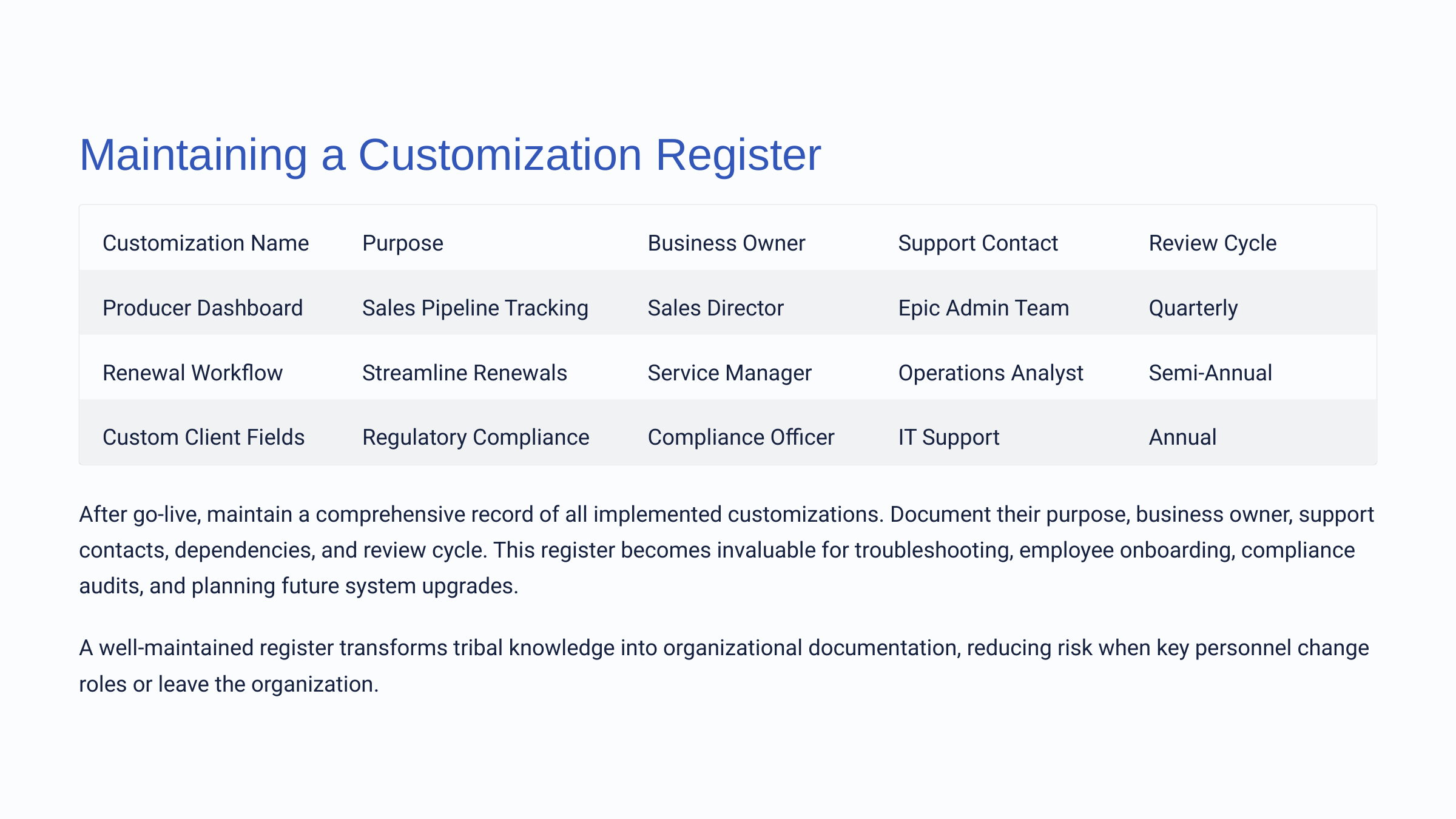

Maintaining a Customization Register

Customization Name
Purpose
Business Owner
Support Contact
Review Cycle

Producer Dashboard
Sales Pipeline Tracking
Sales Director
Epic Admin Team
Quarterly

Renewal Workflow
Streamline Renewals
Service Manager
Operations Analyst
Semi-Annual

Custom Client Fields
Regulatory Compliance
Compliance Officer
IT Support
Annual
After go-live, maintain a comprehensive record of all implemented customizations. Document their purpose, business owner, support contacts, dependencies, and review cycle. This register becomes invaluable for troubleshooting, employee onboarding, compliance audits, and planning future system upgrades.
A well-maintained register transforms tribal knowledge into organizational documentation, reducing risk when key personnel change roles or leave the organization.